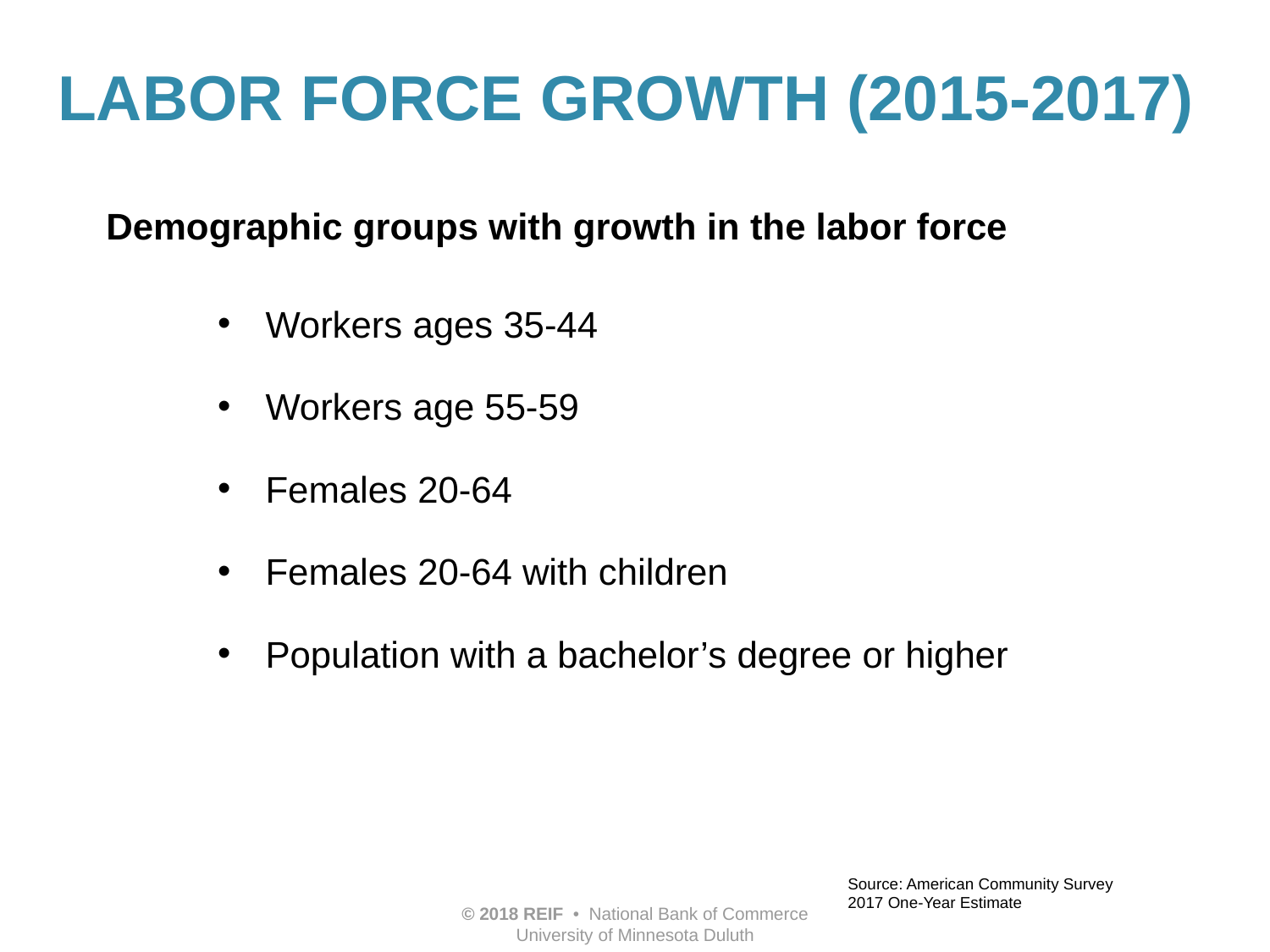

# LABOR FORCE GROWTH (2015-2017)
Demographic groups with growth in the labor force
Workers ages 35-44

Workers age 55-59

Females 20-64

Females 20-64 with children

Population with a bachelor’s degree or higher
Source: American Community Survey
2017 One-Year Estimate
© 2018 REIF  •  National Bank of Commerce
University of Minnesota Duluth